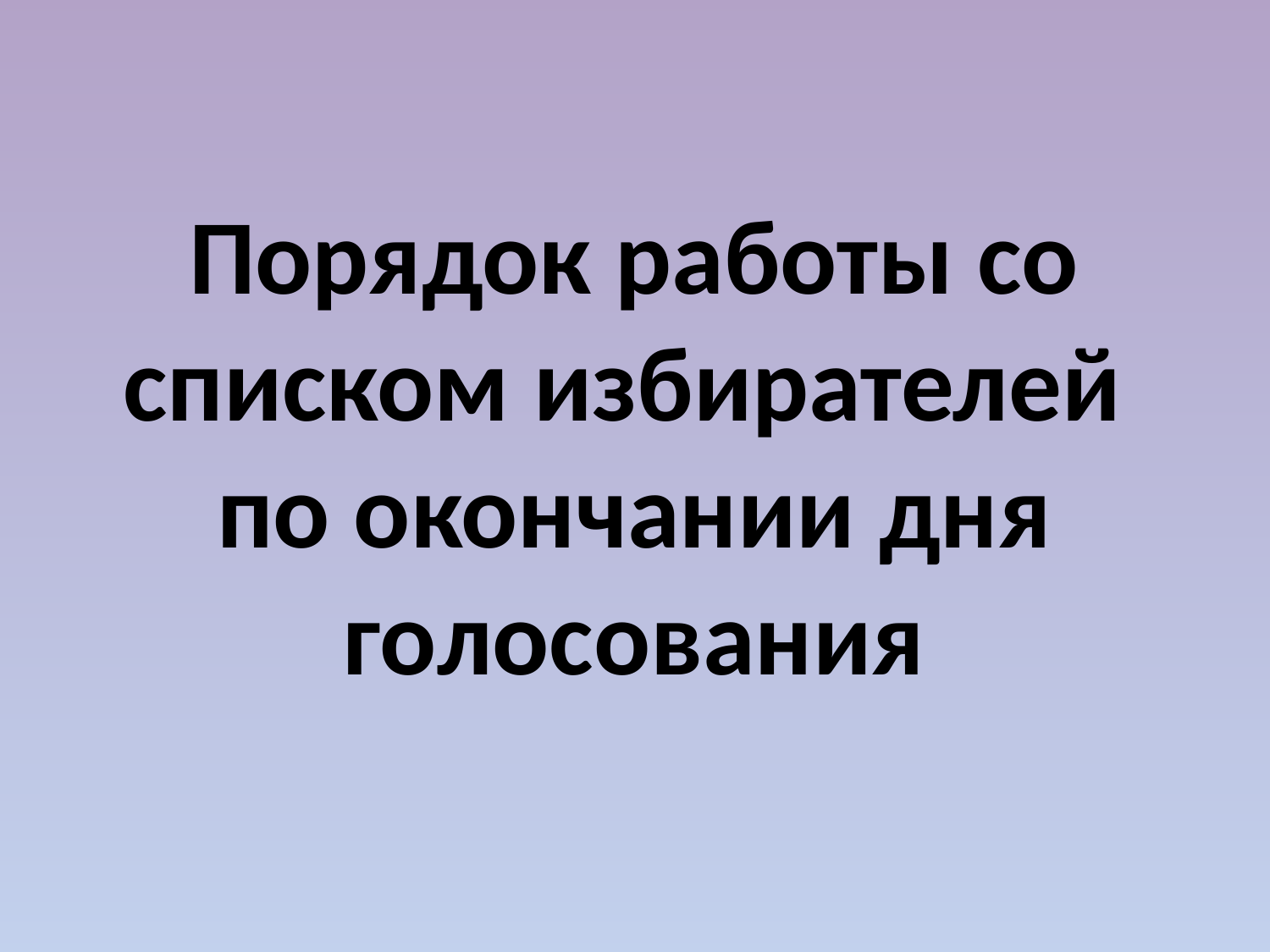

# Порядок работы со списком избирателей  по окончании дня голосования